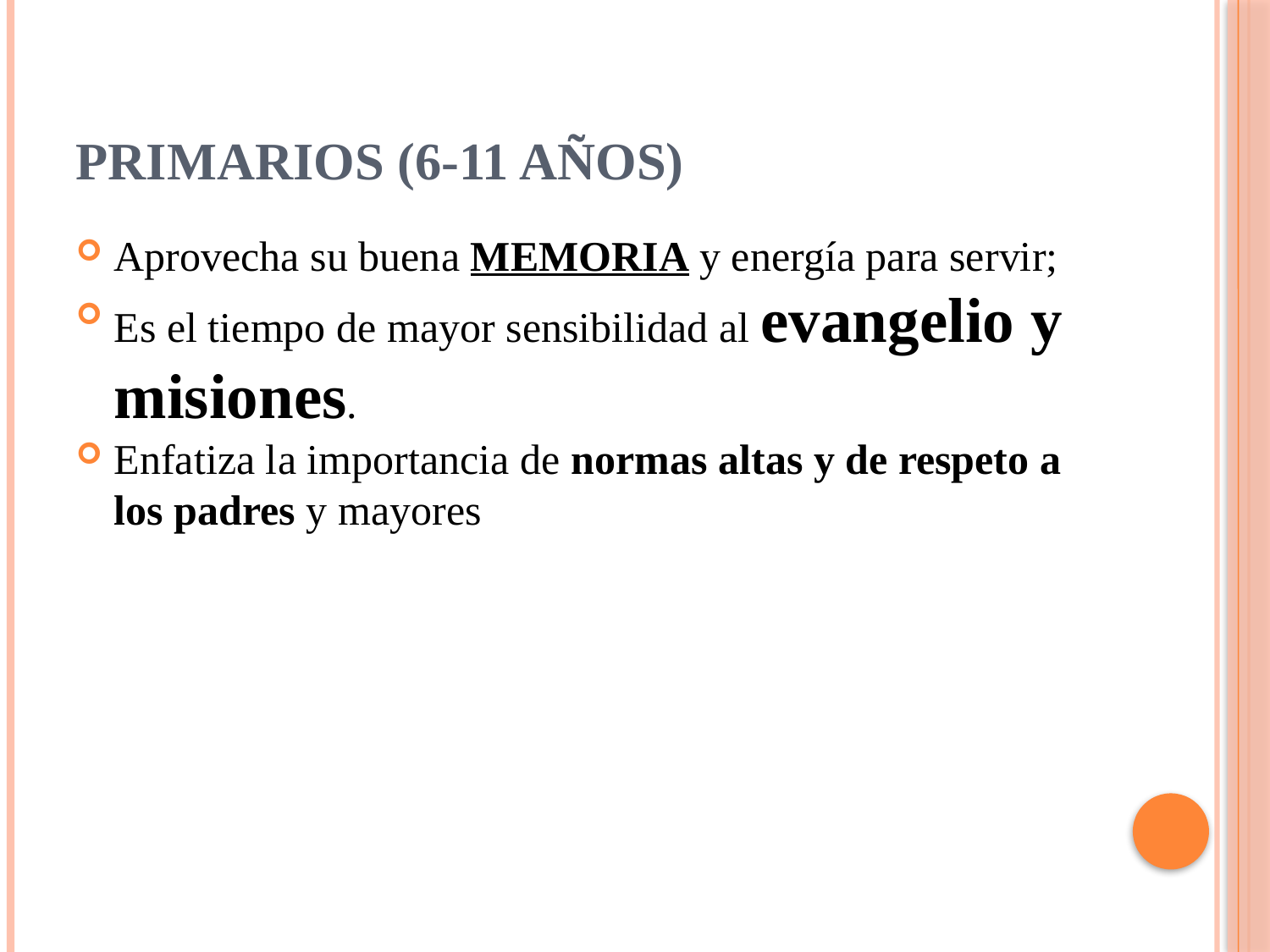

# PRIMARIOS (6-11 años)
Aprovecha su buena MEMORIA y energía para servir;
Es el tiempo de mayor sensibilidad al evangelio y misiones.
Enfatiza la importancia de normas altas y de respeto a los padres y mayores